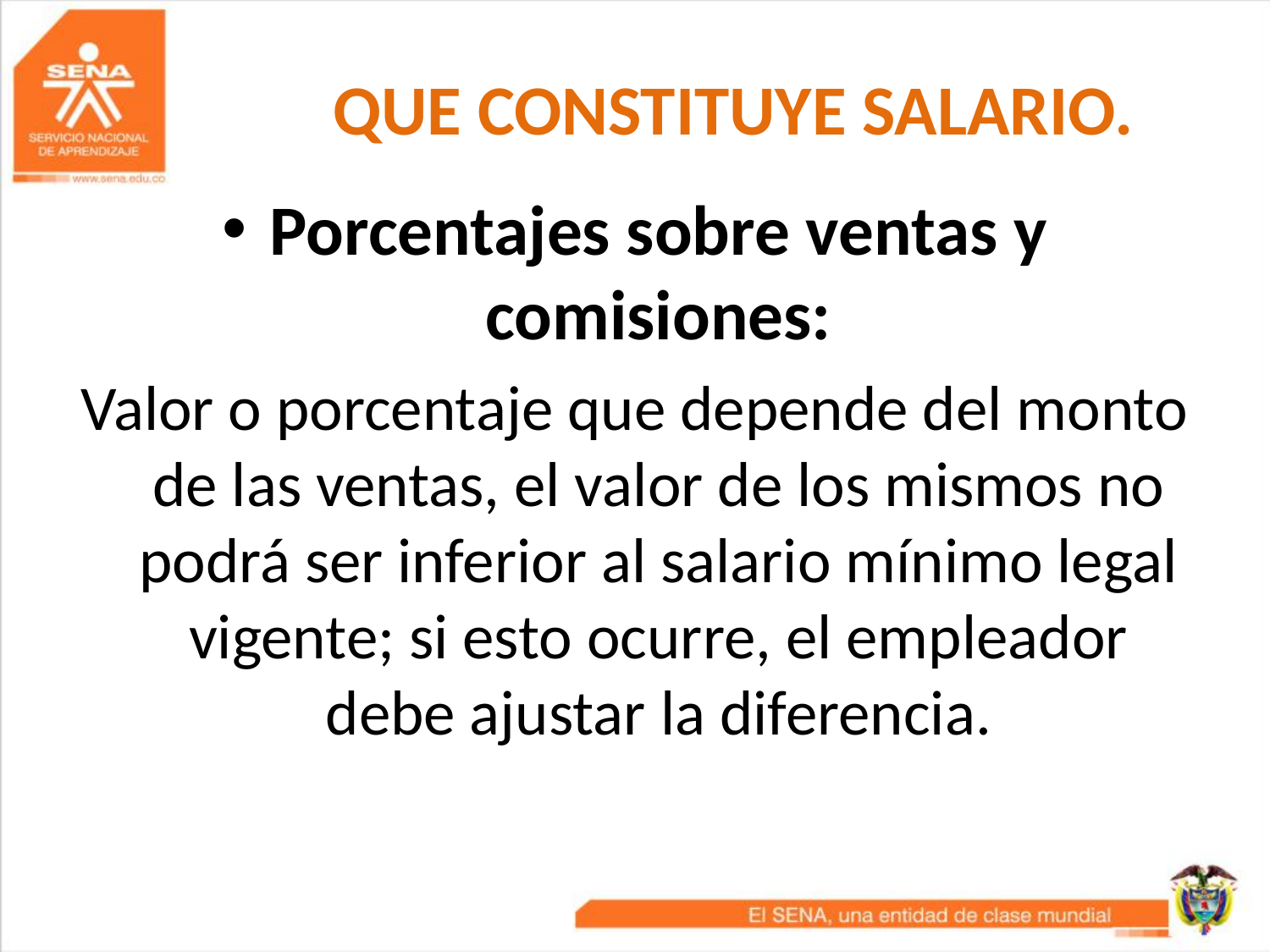

# QUE CONSTITUYE SALARIO.
Porcentajes sobre ventas y comisiones:
Valor o porcentaje que depende del monto de las ventas, el valor de los mismos no podrá ser inferior al salario mínimo legal vigente; si esto ocurre, el empleador debe ajustar la diferencia.